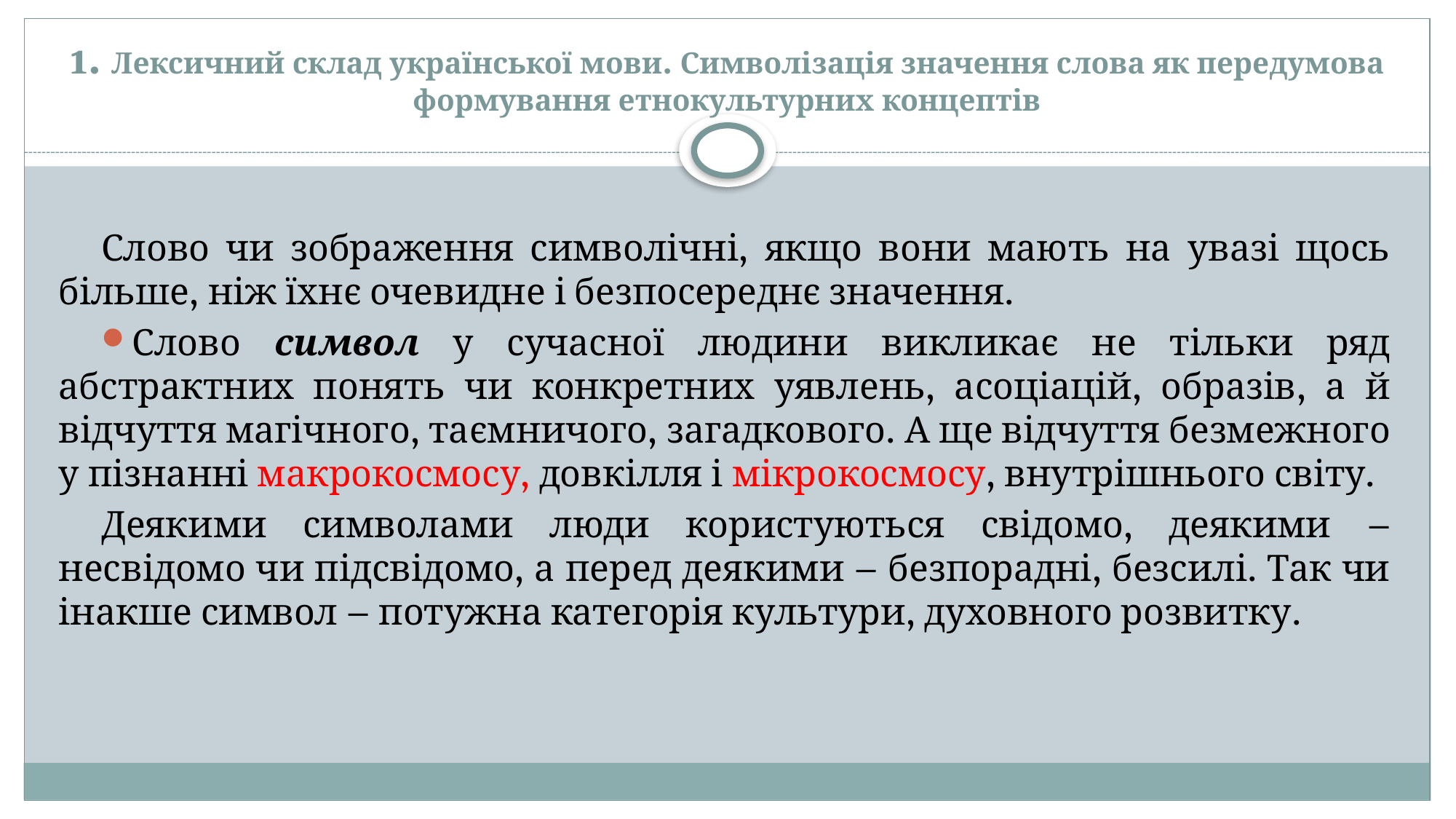

# 1. Лексичний склад української мови. Символізація значення слова як передумова формування етнокультурних концептів
Слово чи зображення символічні, якщо вони мають на увазі щось більше, ніж їхнє очевидне і безпосереднє значення.
Слово символ у сучасної людини викликає не тільки ряд абстрактних понять чи конкретних уявлень, асоціацій, образів, а й відчуття магічного, таємничого, загадкового. А ще відчуття безмежного у пізнанні макрокосмосу, довкілля і мікрокосмосу, внутрішнього світу.
Деякими символами люди користуються свідомо, деякими – несвідомо чи підсвідомо, а перед деякими – безпорадні, безсилі. Так чи інакше символ – потужна категорія культури, духовного розвитку.